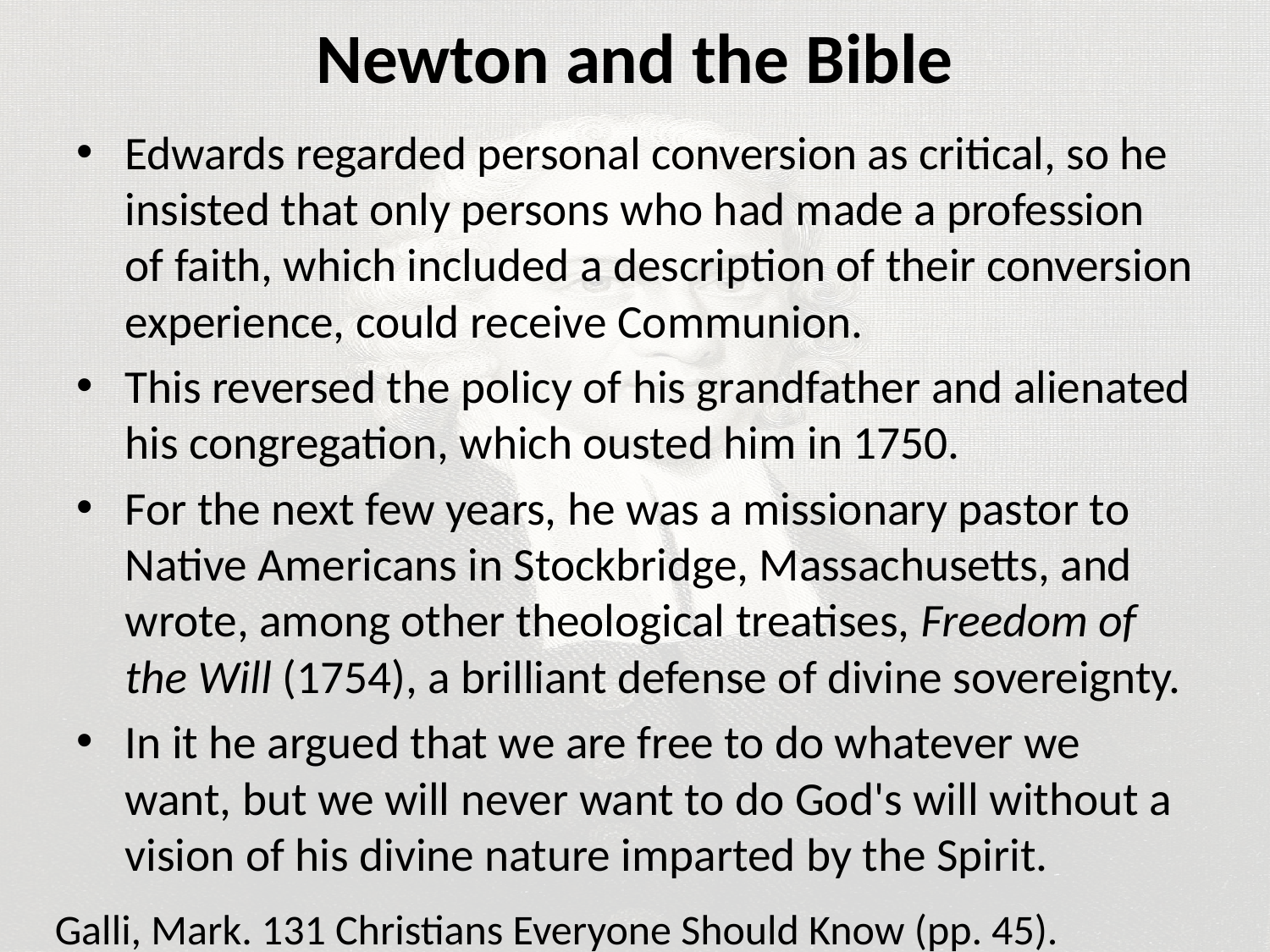

# Newton and the Bible
Edwards regarded personal conversion as critical, so he insisted that only persons who had made a profession of faith, which included a description of their conversion experience, could receive Communion.
This reversed the policy of his grandfather and alienated his congregation, which ousted him in 1750.
For the next few years, he was a missionary pastor to Native Americans in Stockbridge, Massachusetts, and wrote, among other theological treatises, Freedom of the Will (1754), a brilliant defense of divine sovereignty.
In it he argued that we are free to do whatever we want, but we will never want to do God's will without a vision of his divine nature imparted by the Spirit.
Galli, Mark. 131 Christians Everyone Should Know (pp. 45).